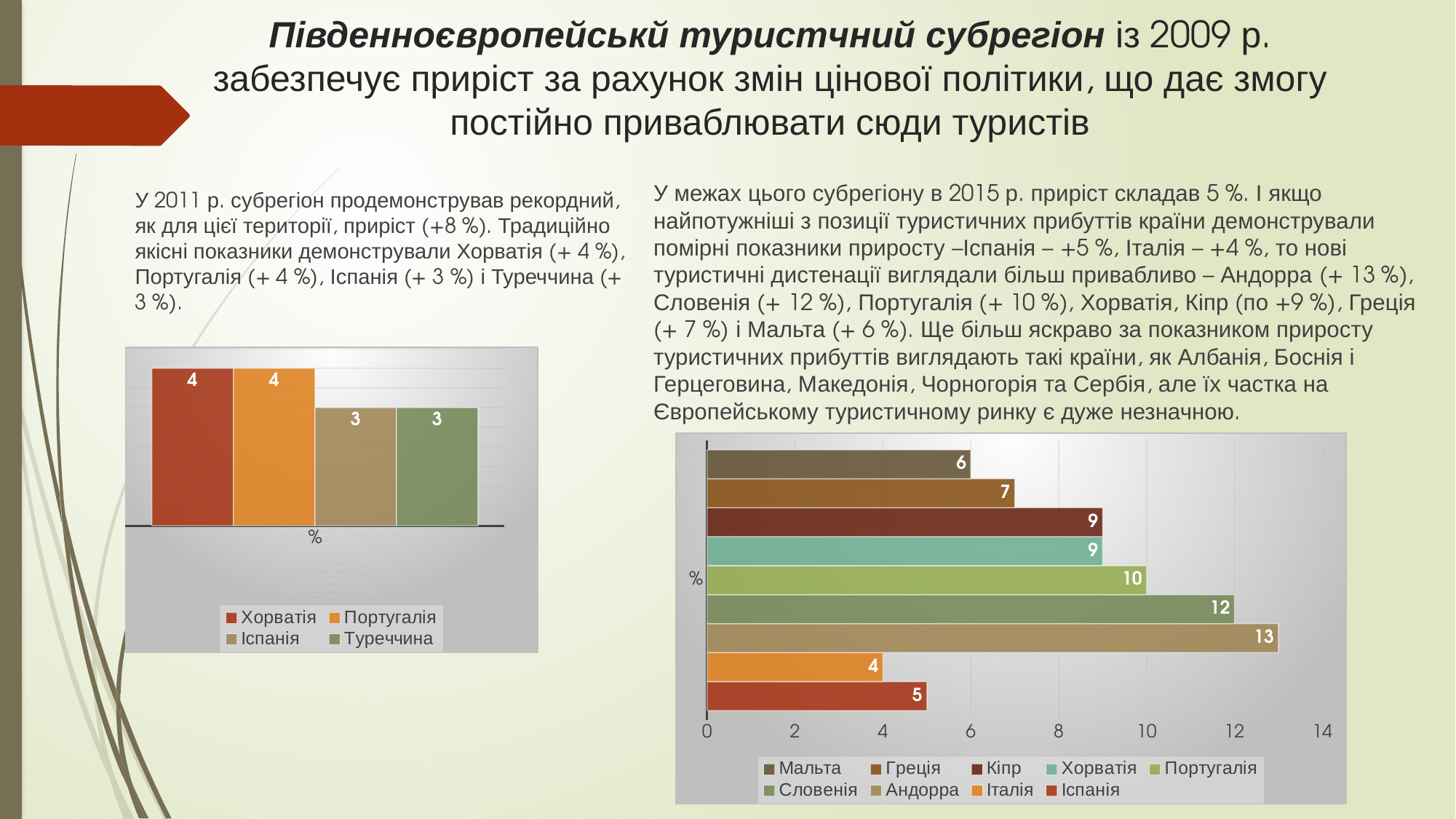

# Південноєвропейськй туристчний субрегіон із 2009 р. забезпечує приріст за рахунок змін цінової політики, що дає змогу постійно приваблювати сюди туристів
У межах цього субрегіону в 2015 р. приріст складав 5 %. І якщо найпотужніші з позиції туристичних прибуттів країни демонстрували помірні показники приросту –Іспанія – +5 %, Італія – +4 %, то нові туристичні дистенації виглядали більш привабливо – Андорра (+ 13 %), Словенія (+ 12 %), Португалія (+ 10 %), Хорватія, Кіпр (по +9 %), Греція (+ 7 %) і Мальта (+ 6 %). Ще більш яскраво за показником приросту туристичних прибуттів виглядають такі країни, як Албанія, Боснія і Герцеговина, Македонія, Чорногорія та Сербія, але їх частка на Європейському туристичному ринку є дуже незначною.
У 2011 р. субрегіон продемонстрував рекордний, як для цієї території, приріст (+8 %). Традиційно якісні показники демонстрували Хорватія (+ 4 %), Португалія (+ 4 %), Іспанія (+ 3 %) і Туреччина (+ 3 %).

### Chart

| Category | Хорватія | Португалія | Іспанія | Туреччина |
|---|---|---|---|---|
| % | 4.0 | 4.0 | 3.0 | 3.0 |

### Chart

| Category | Іспанія | Італія | Андорра | Словенія | Португалія | Хорватія | Кіпр | Греція | Мальта |
|---|---|---|---|---|---|---|---|---|---|
| % | 5.0 | 4.0 | 13.0 | 12.0 | 10.0 | 9.0 | 9.0 | 7.0 | 6.0 |